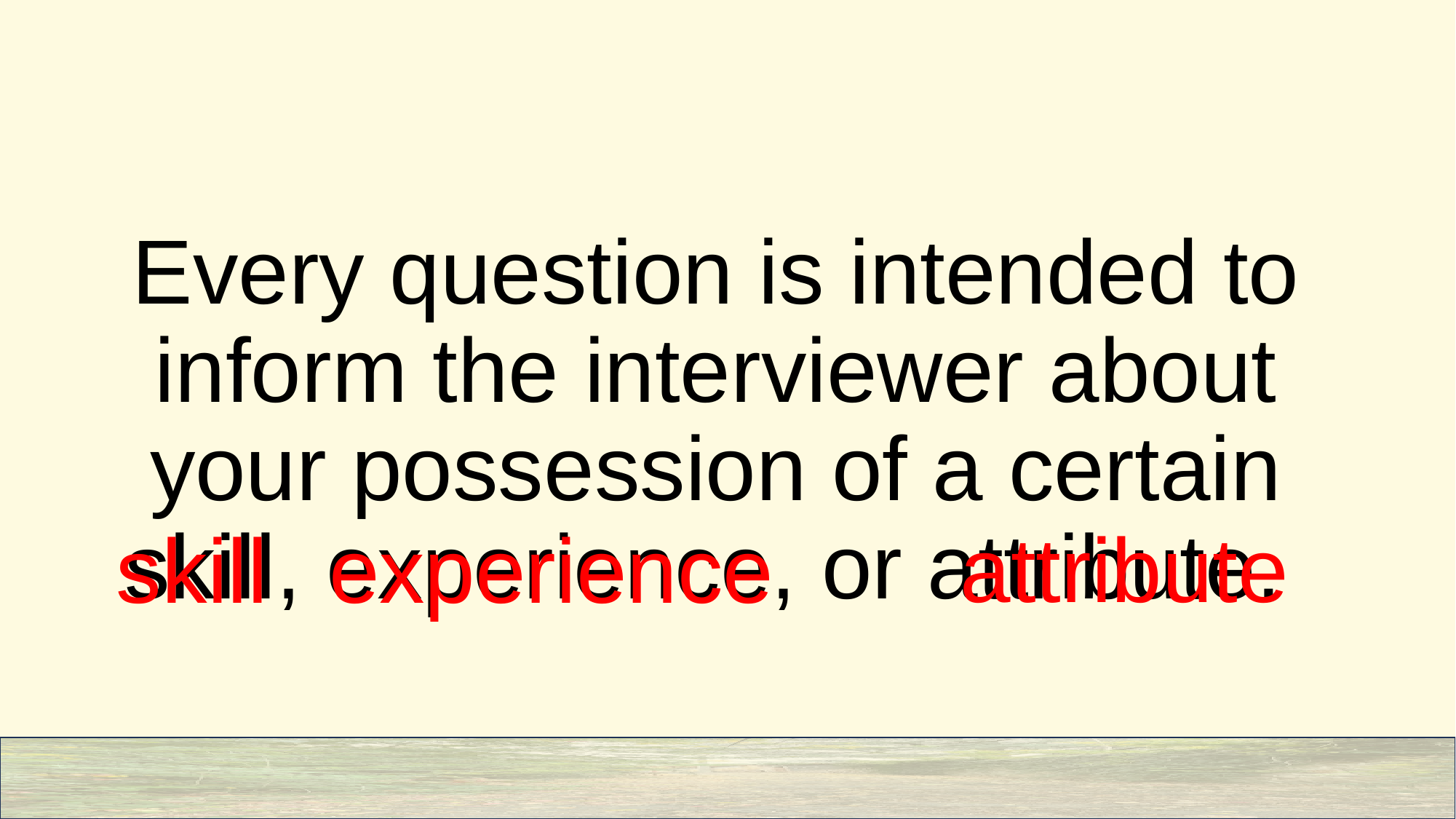

#
Every question is intended to inform the interviewer about your possession of a certain skill, experience, or attribute.
attribute
skill
experience